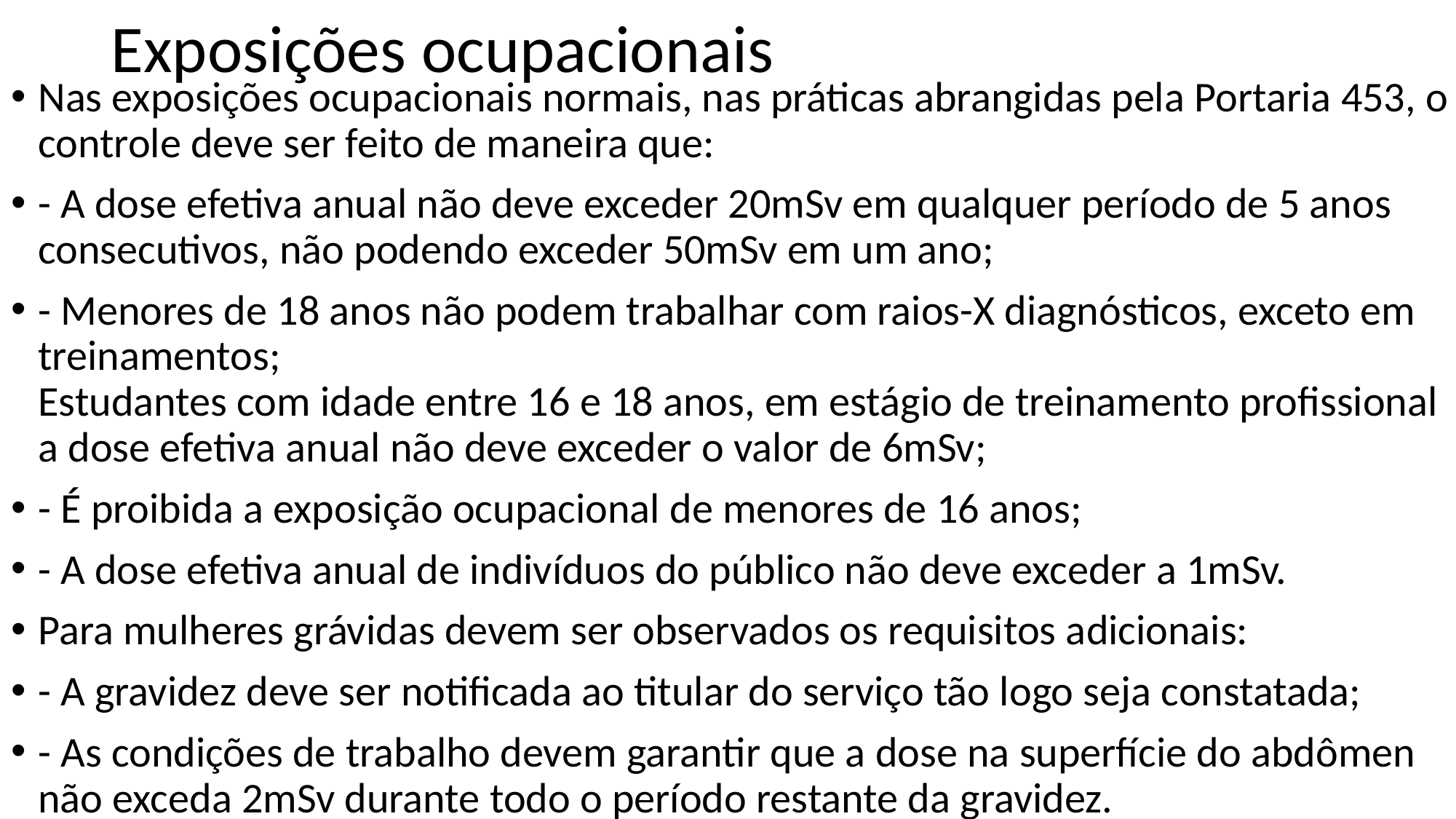

# Exposições ocupacionais
Nas exposições ocupacionais normais, nas práticas abrangidas pela Portaria 453, o controle deve ser feito de maneira que:
- A dose efetiva anual não deve exceder 20mSv em qualquer período de 5 anos consecutivos, não podendo exceder 50mSv em um ano;
- Menores de 18 anos não podem trabalhar com raios-X diagnósticos, exceto em treinamentos;
Estudantes com idade entre 16 e 18 anos, em estágio de treinamento profissional a dose efetiva anual não deve exceder o valor de 6mSv;
- É proibida a exposição ocupacional de menores de 16 anos;
- A dose efetiva anual de indivíduos do público não deve exceder a 1mSv.
Para mulheres grávidas devem ser observados os requisitos adicionais:
- A gravidez deve ser notificada ao titular do serviço tão logo seja constatada;
- As condições de trabalho devem garantir que a dose na superfície do abdômen não exceda 2mSv durante todo o período restante da gravidez.